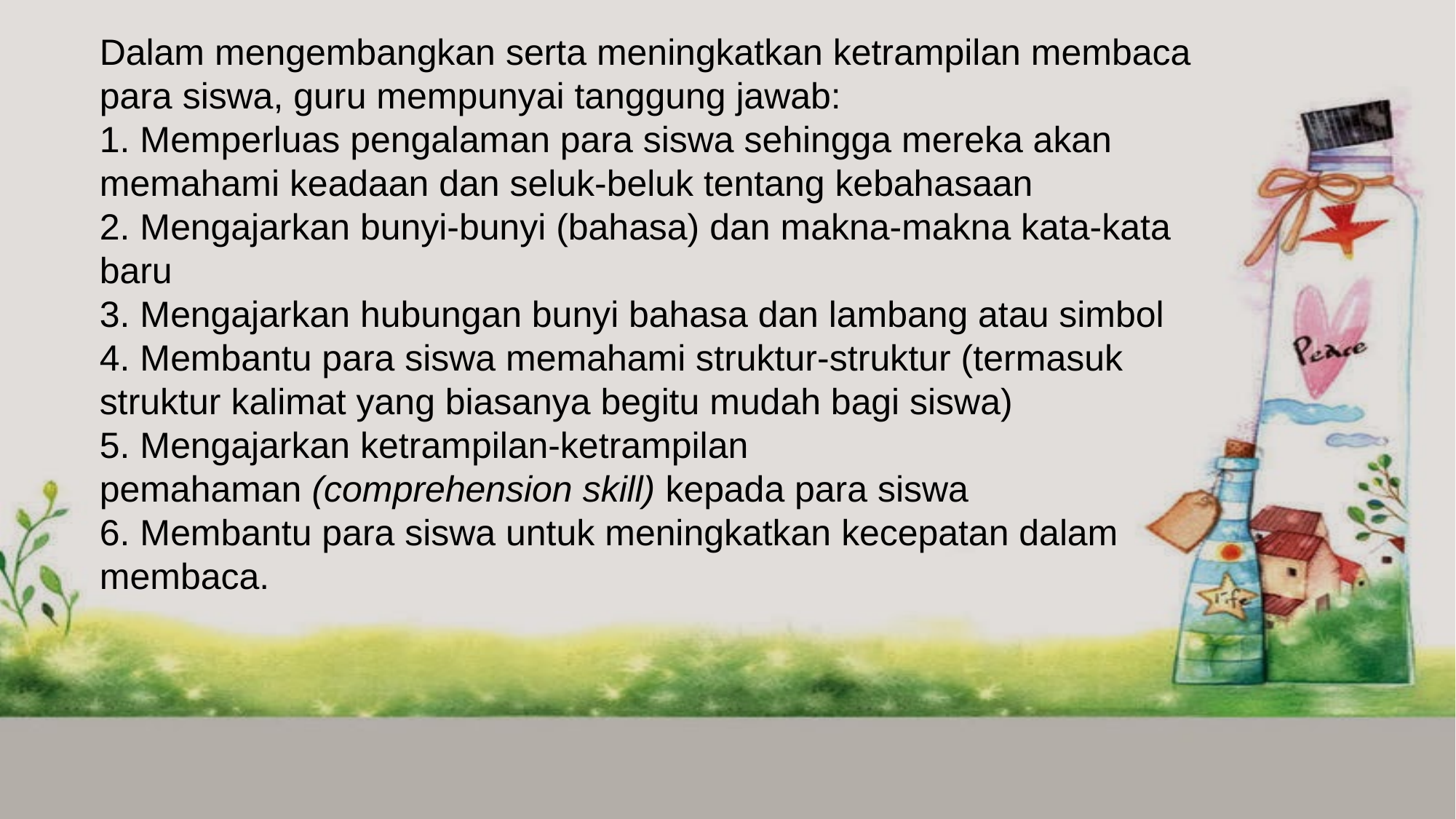

Dalam mengembangkan serta meningkatkan ketrampilan membaca para siswa, guru mempunyai tanggung jawab:
1. Memperluas pengalaman para siswa sehingga mereka akan memahami keadaan dan seluk-beluk tentang kebahasaan
2. Mengajarkan bunyi-bunyi (bahasa) dan makna-makna kata-kata baru
3. Mengajarkan hubungan bunyi bahasa dan lambang atau simbol
4. Membantu para siswa memahami struktur-struktur (termasuk struktur kalimat yang biasanya begitu mudah bagi siswa)
5. Mengajarkan ketrampilan-ketrampilan pemahaman (comprehension skill) kepada para siswa
6. Membantu para siswa untuk meningkatkan kecepatan dalam membaca.